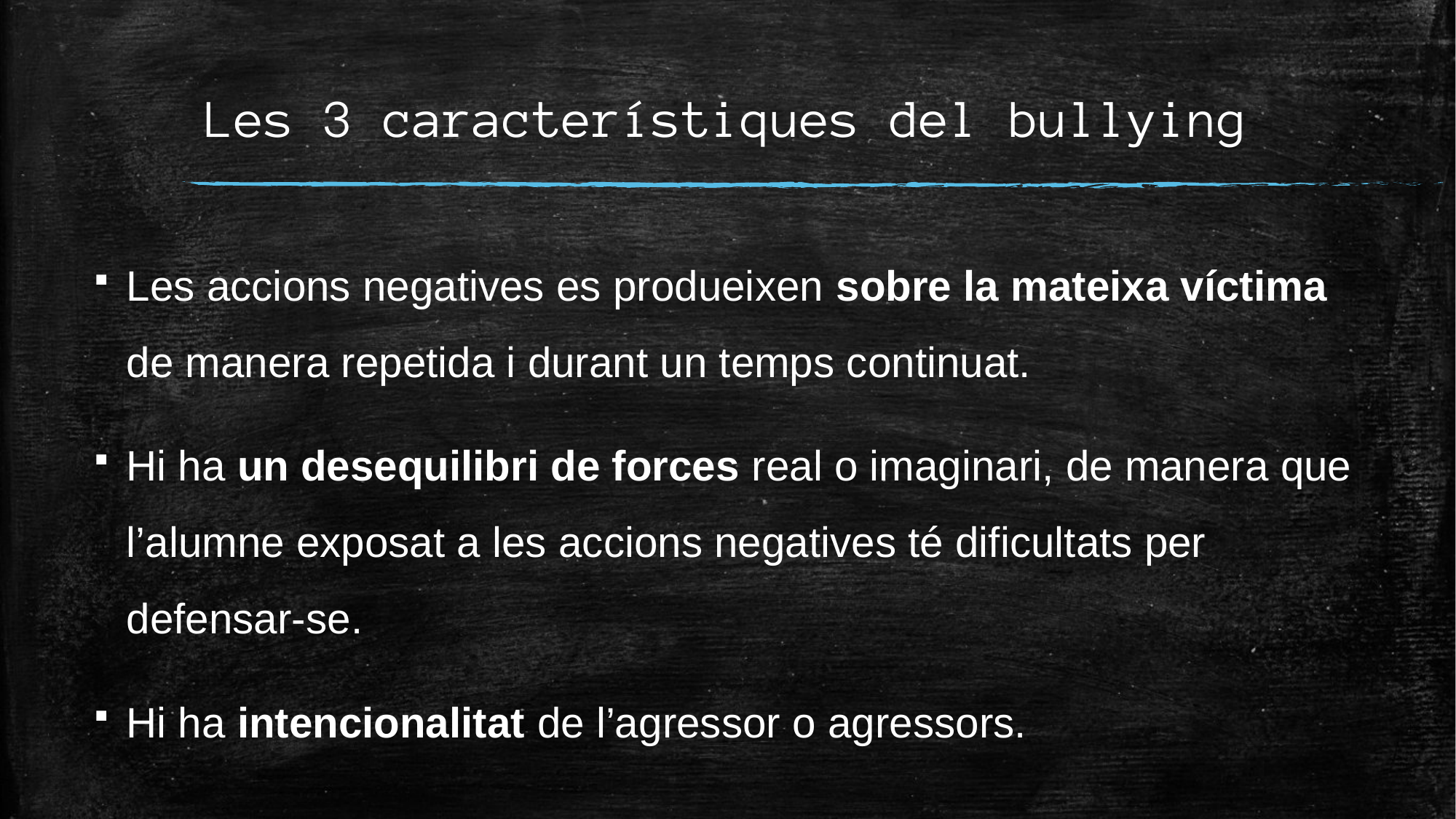

# Les 3 característiques del bullying
Les accions negatives es produeixen sobre la mateixa víctima de manera repetida i durant un temps continuat.
Hi ha un desequilibri de forces real o imaginari, de manera que l’alumne exposat a les accions negatives té dificultats per  defensar-se.
Hi ha intencionalitat de l’agressor o agressors.